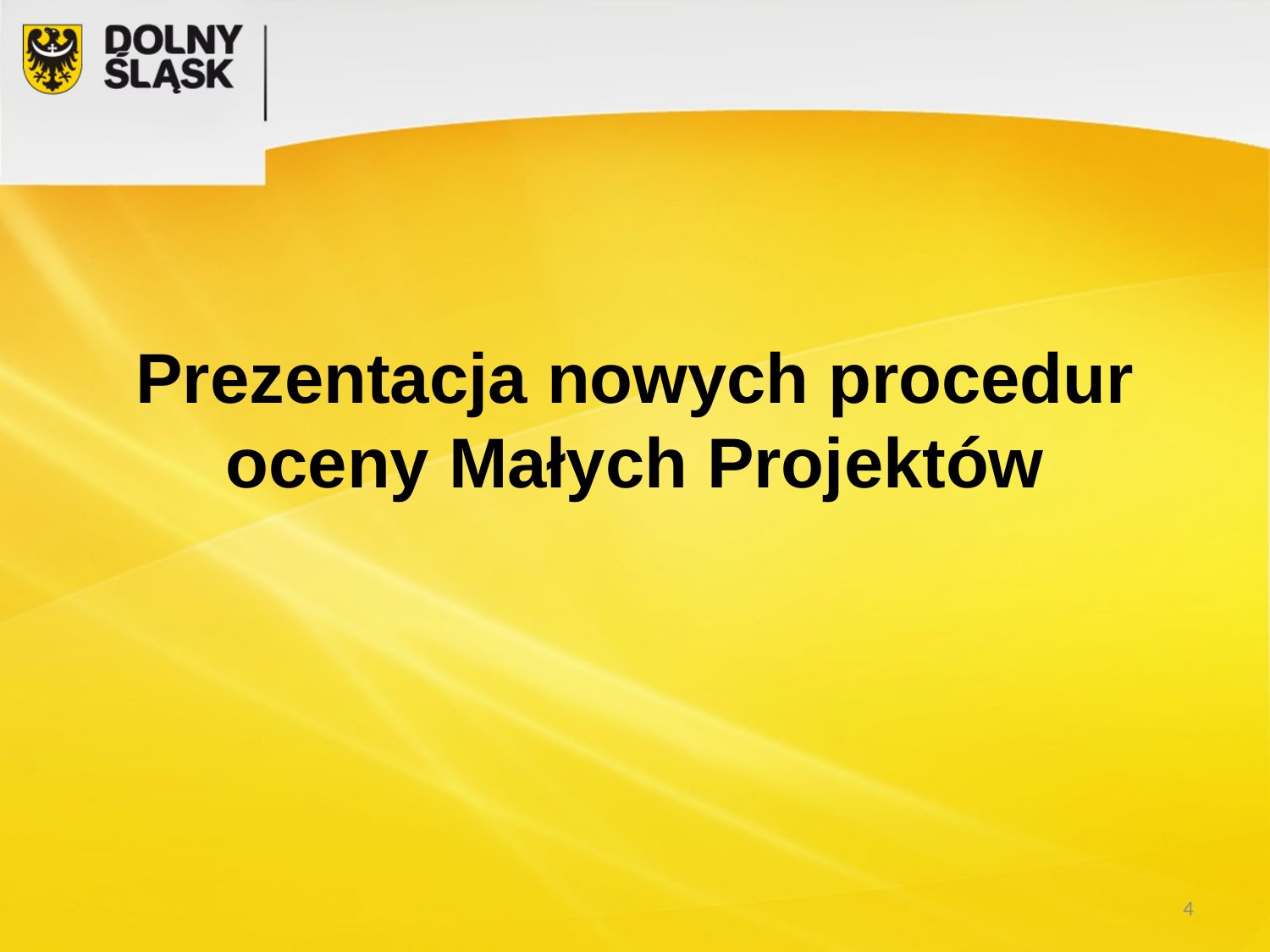

Prezentacja nowych procedur oceny Małych Projektów
4